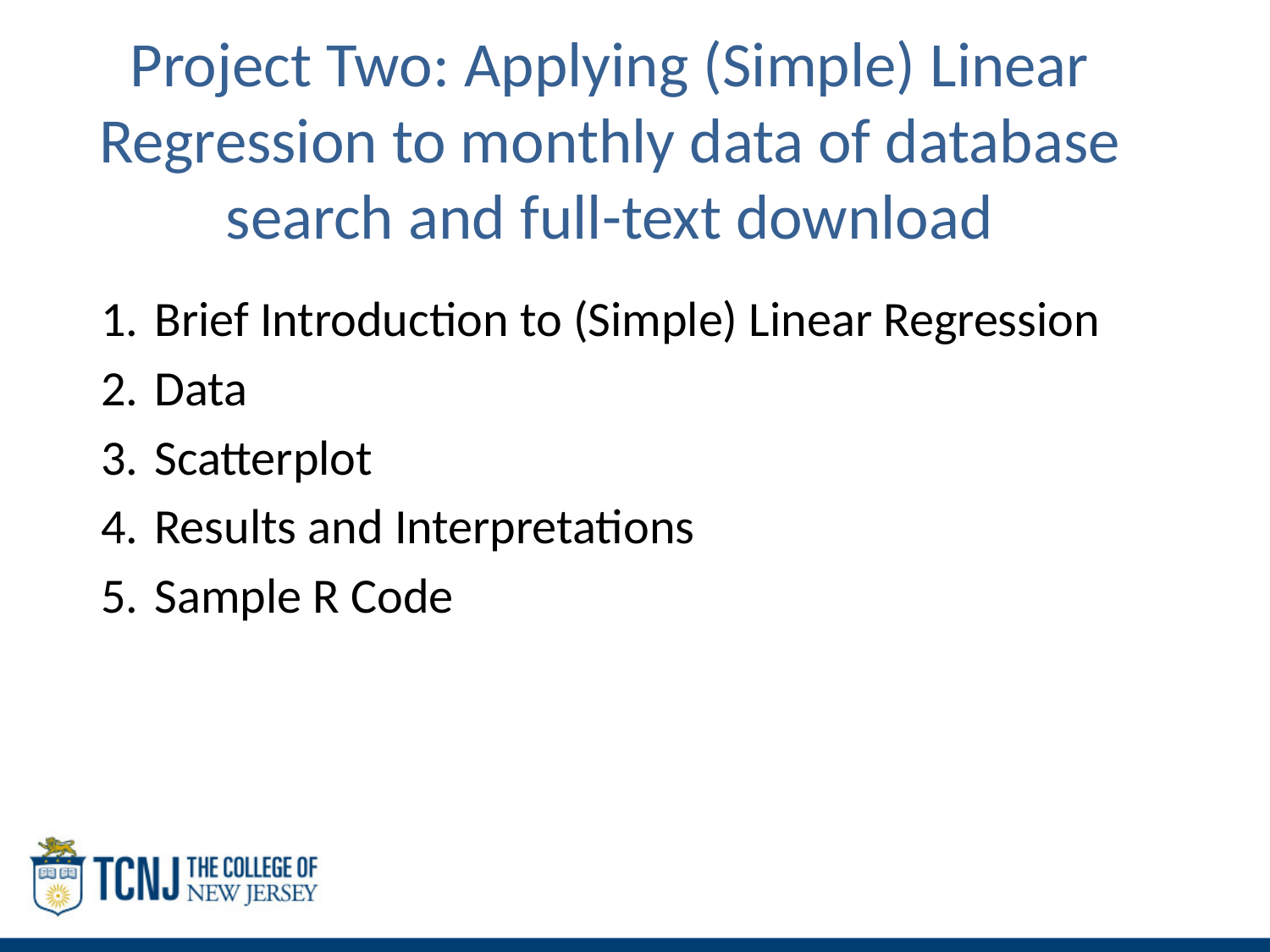

# Project Two: Applying (Simple) Linear Regression to monthly data of database search and full-text download
Brief Introduction to (Simple) Linear Regression
Data
Scatterplot
Results and Interpretations
Sample R Code